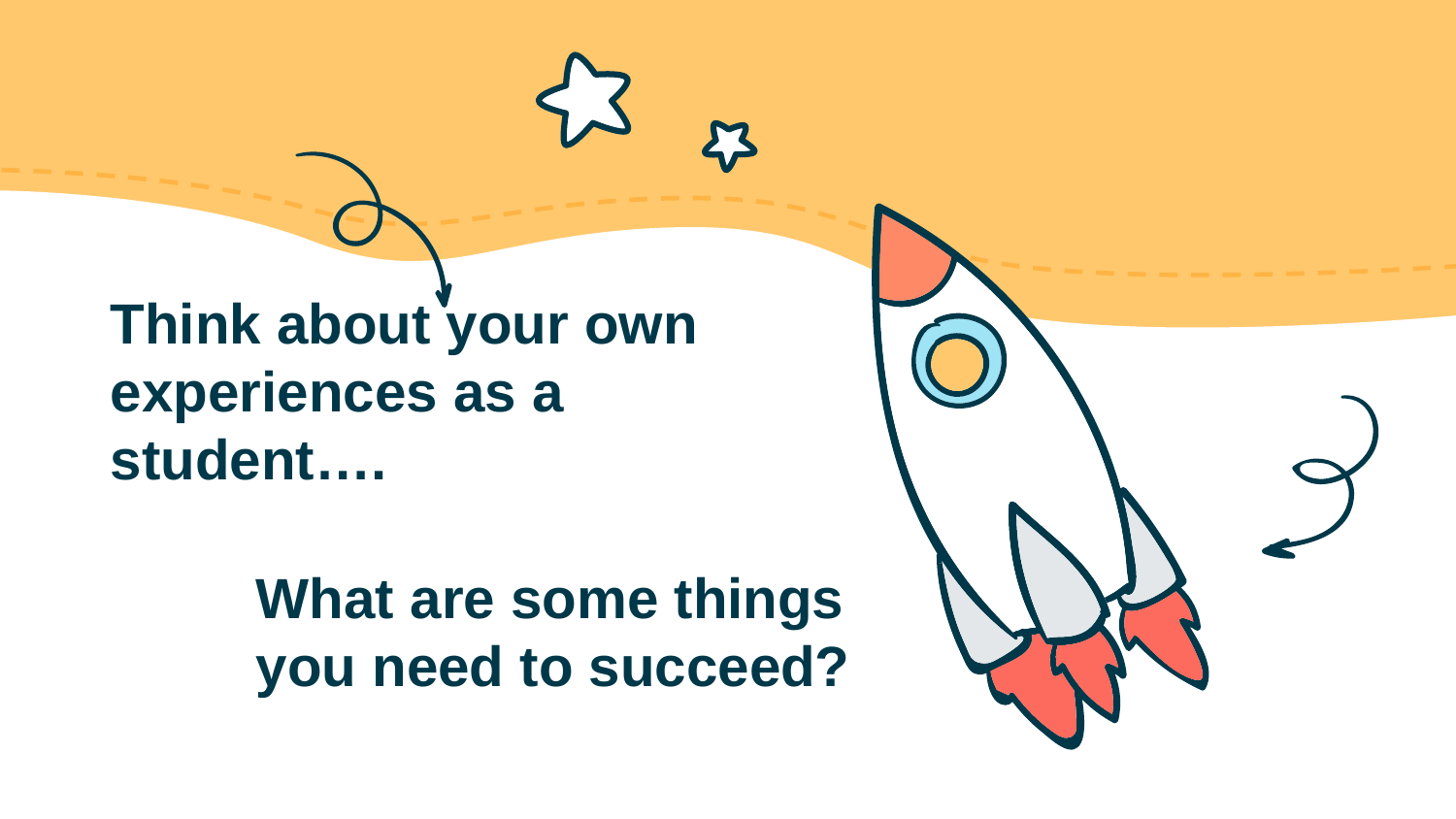

# Think about your own experiences as a student….

What are some things you need to succeed?